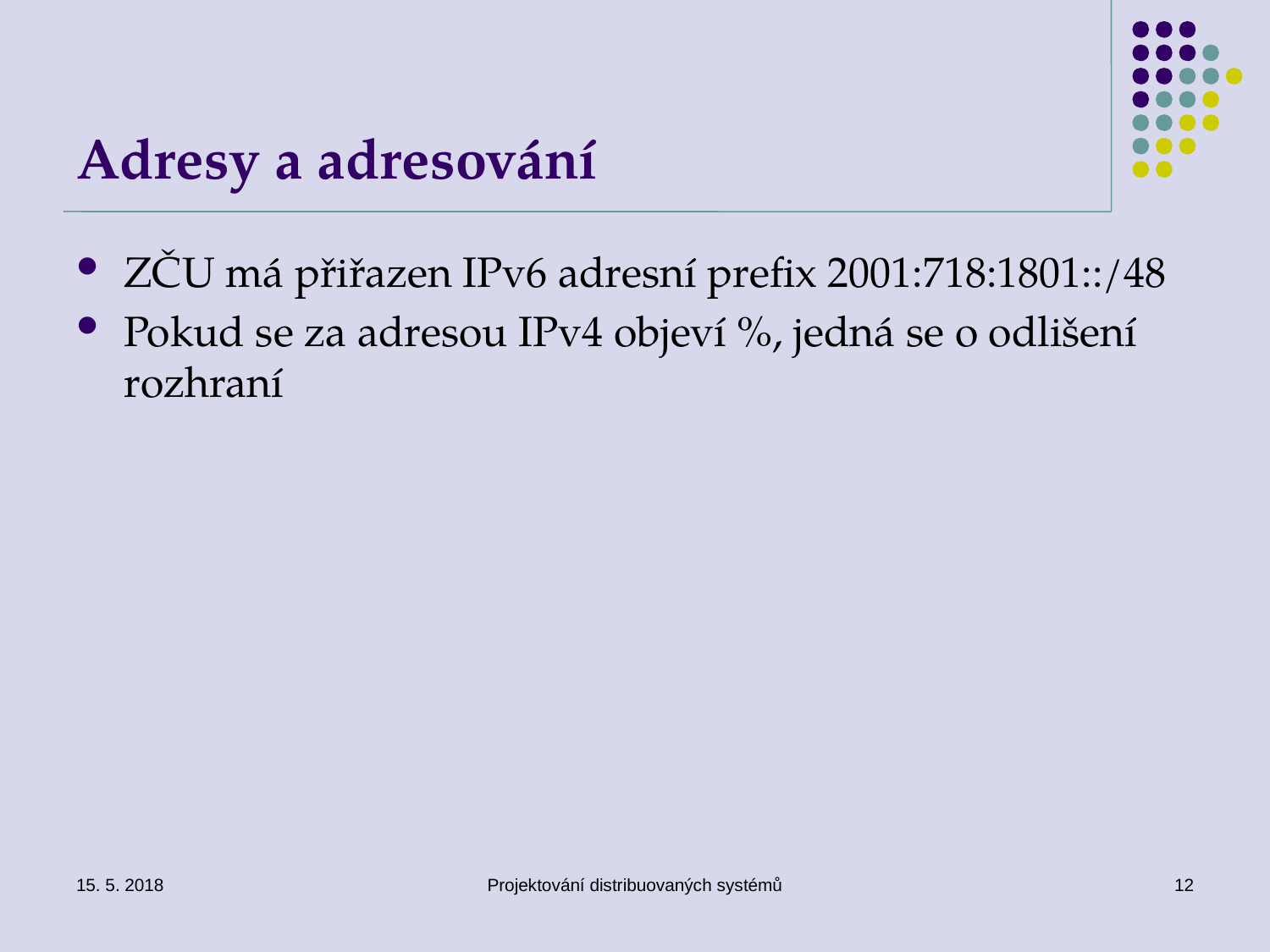

# Adresy a adresování
ZČU má přiřazen IPv6 adresní prefix 2001:718:1801::/48
Pokud se za adresou IPv4 objeví %, jedná se o odlišení rozhraní

15. 5. 2018
Projektování distribuovaných systémů
12